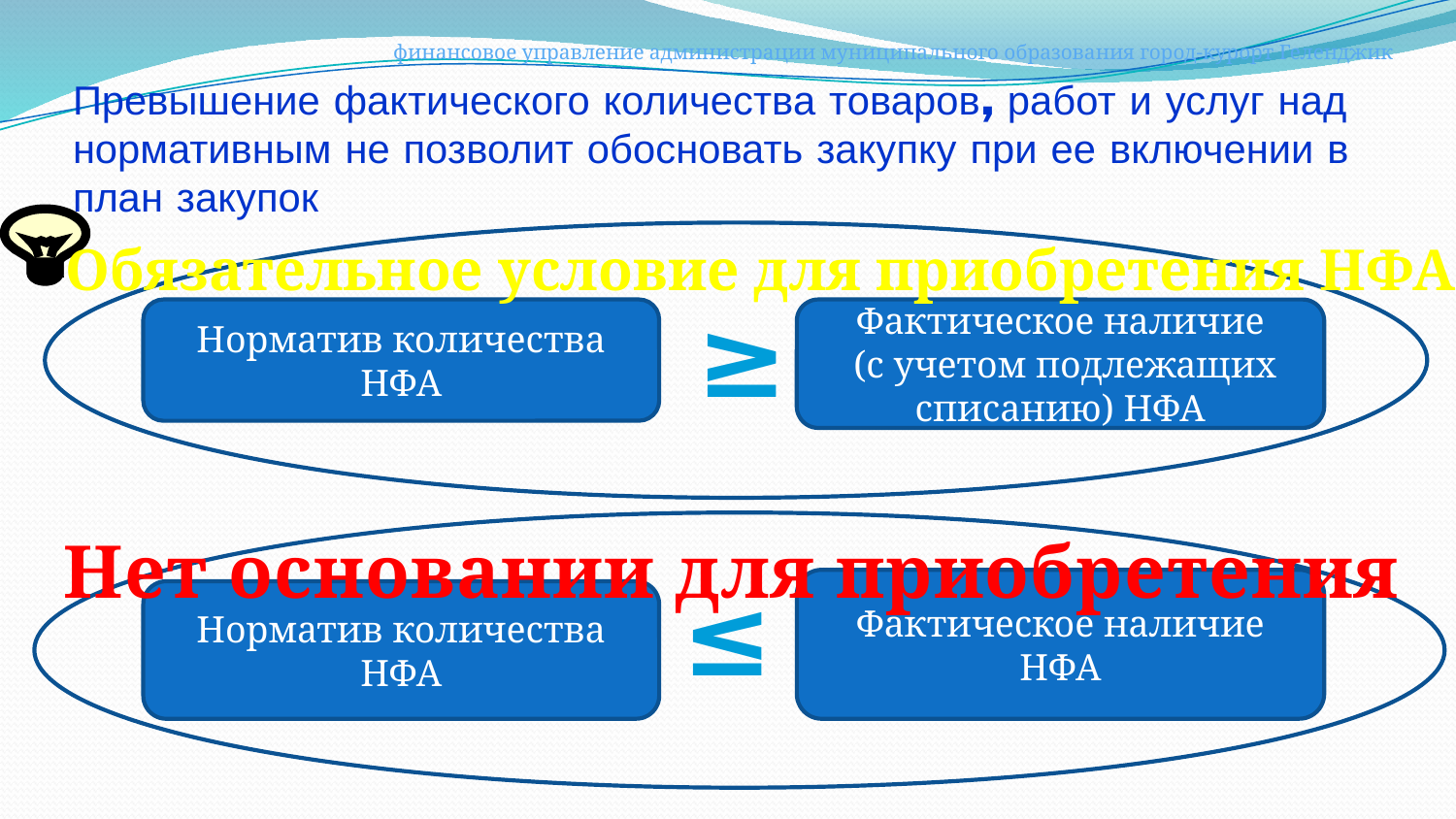

финансовое управление администрации муниципального образования город-курорт Геленджик
# Превышение фактического количества товаров, работ и услуг над нормативным не позволит обосновать закупку при ее включении в план закупок

Обязательное условие для приобретения НФА
≥
Норматив количества НФА
Фактическое наличие
 (с учетом подлежащих списанию) НФА

Нет основании для приобретения
≤
Фактическое наличие
НФА
Норматив количества НФА